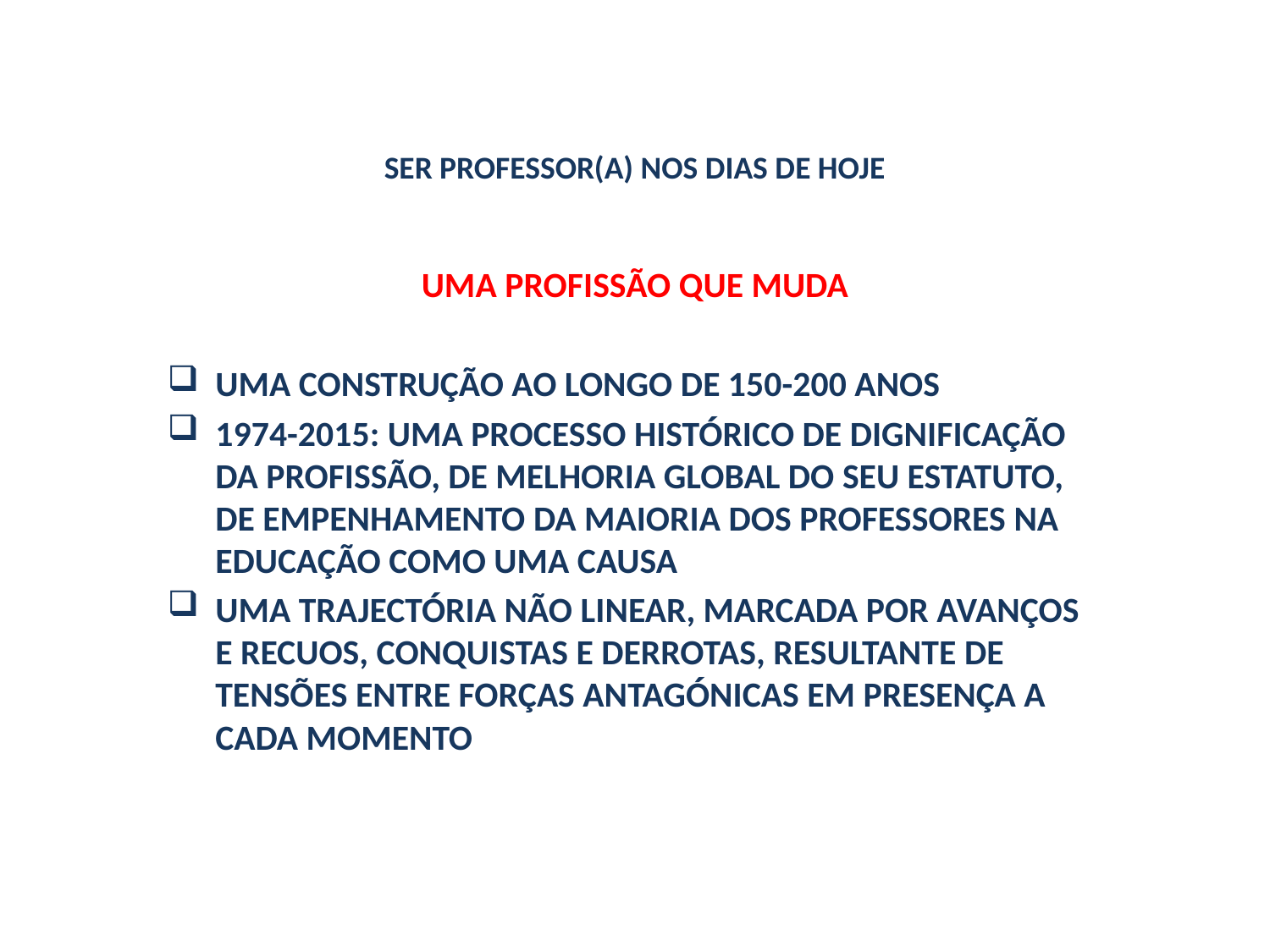

# SER PROFESSOR(A) NOS DIAS DE HOJE
UMA PROFISSÃO QUE MUDA

UMA CONSTRUÇÃO AO LONGO DE 150-200 ANOS
1974-2015: UMA PROCESSO HISTÓRICO DE DIGNIFICAÇÃO DA PROFISSÃO, DE MELHORIA GLOBAL DO SEU ESTATUTO, DE EMPENHAMENTO DA MAIORIA DOS PROFESSORES NA EDUCAÇÃO COMO UMA CAUSA
UMA TRAJECTÓRIA NÃO LINEAR, MARCADA POR AVANÇOS E RECUOS, CONQUISTAS E DERROTAS, RESULTANTE DE TENSÕES ENTRE FORÇAS ANTAGÓNICAS EM PRESENÇA A CADA MOMENTO